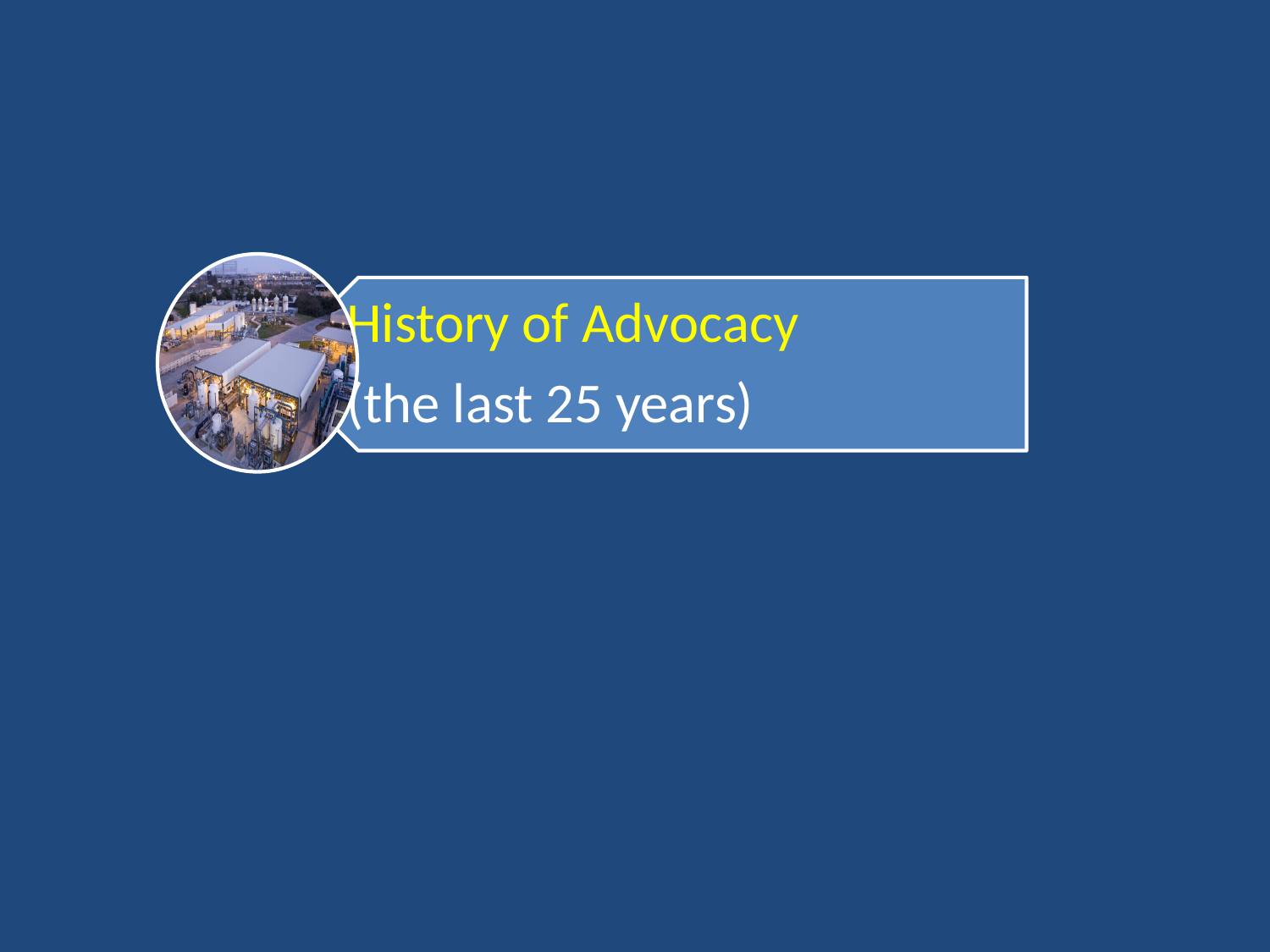

#
History of Advocacy
(the last 25 years)